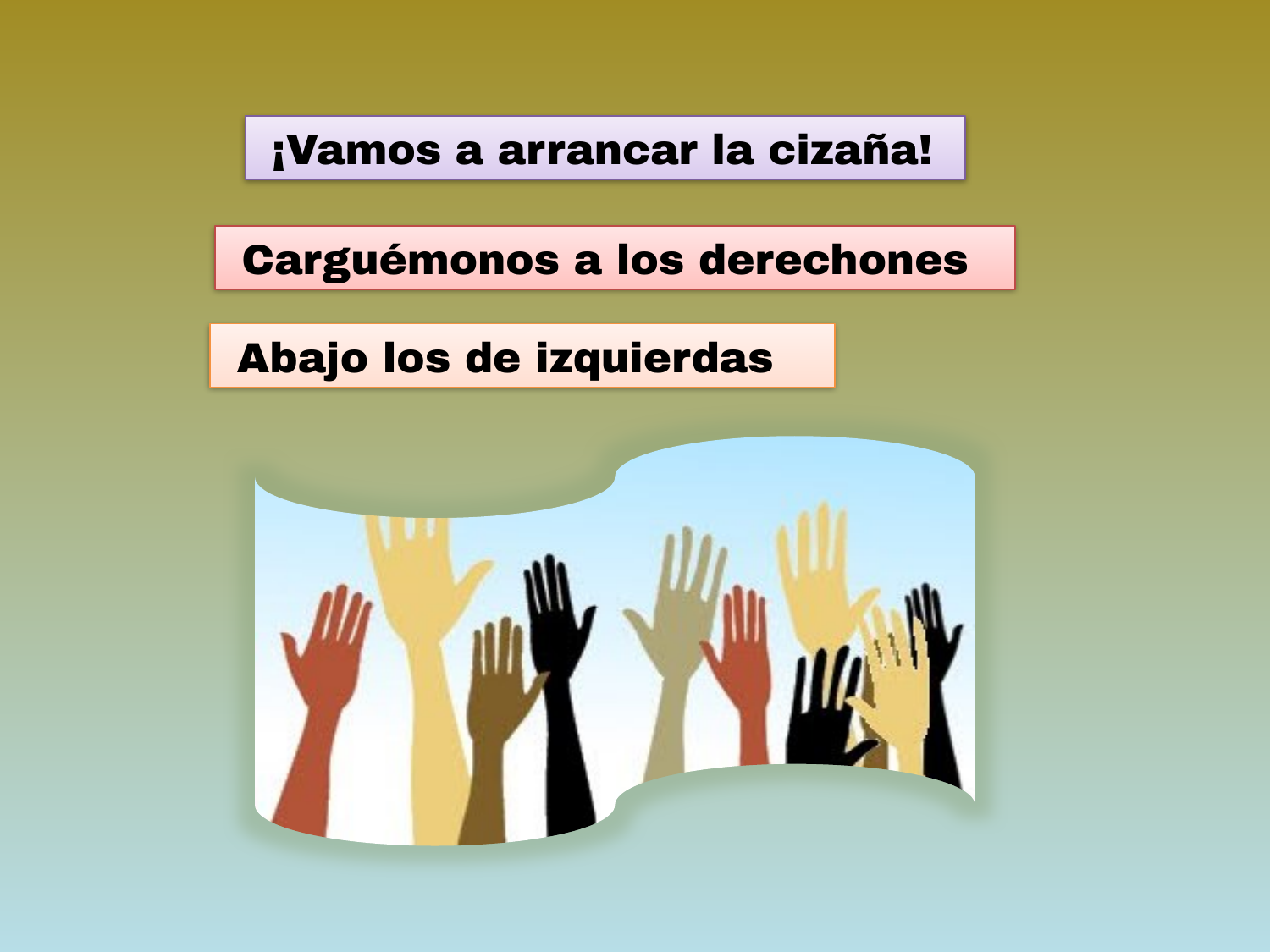

¡Vamos a arrancar la cizaña!
 Carguémonos a los derechones
 Abajo los de izquierdas